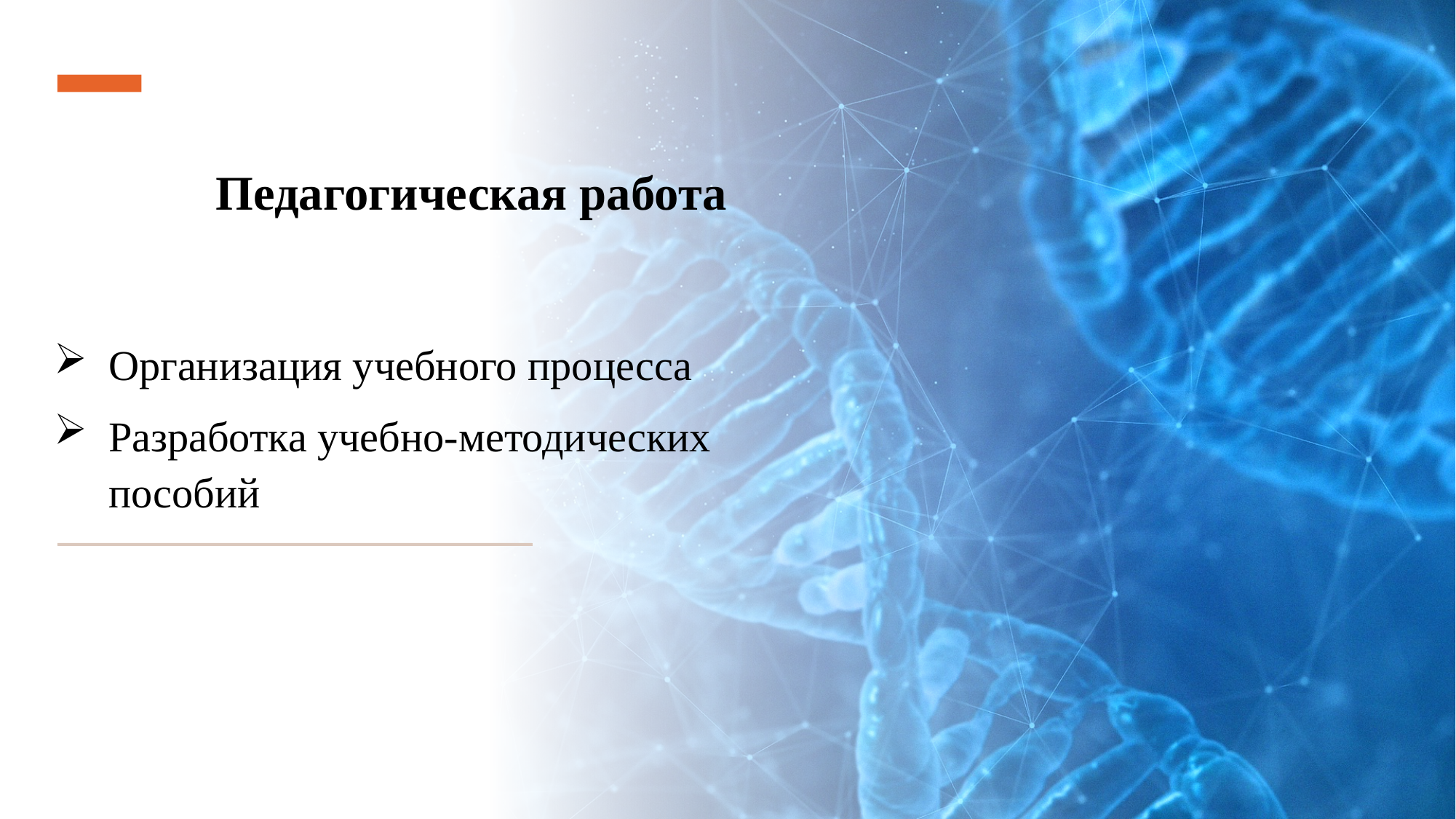

# Педагогическая работа
Организация учебного процесса
Разработка учебно-методических пособий